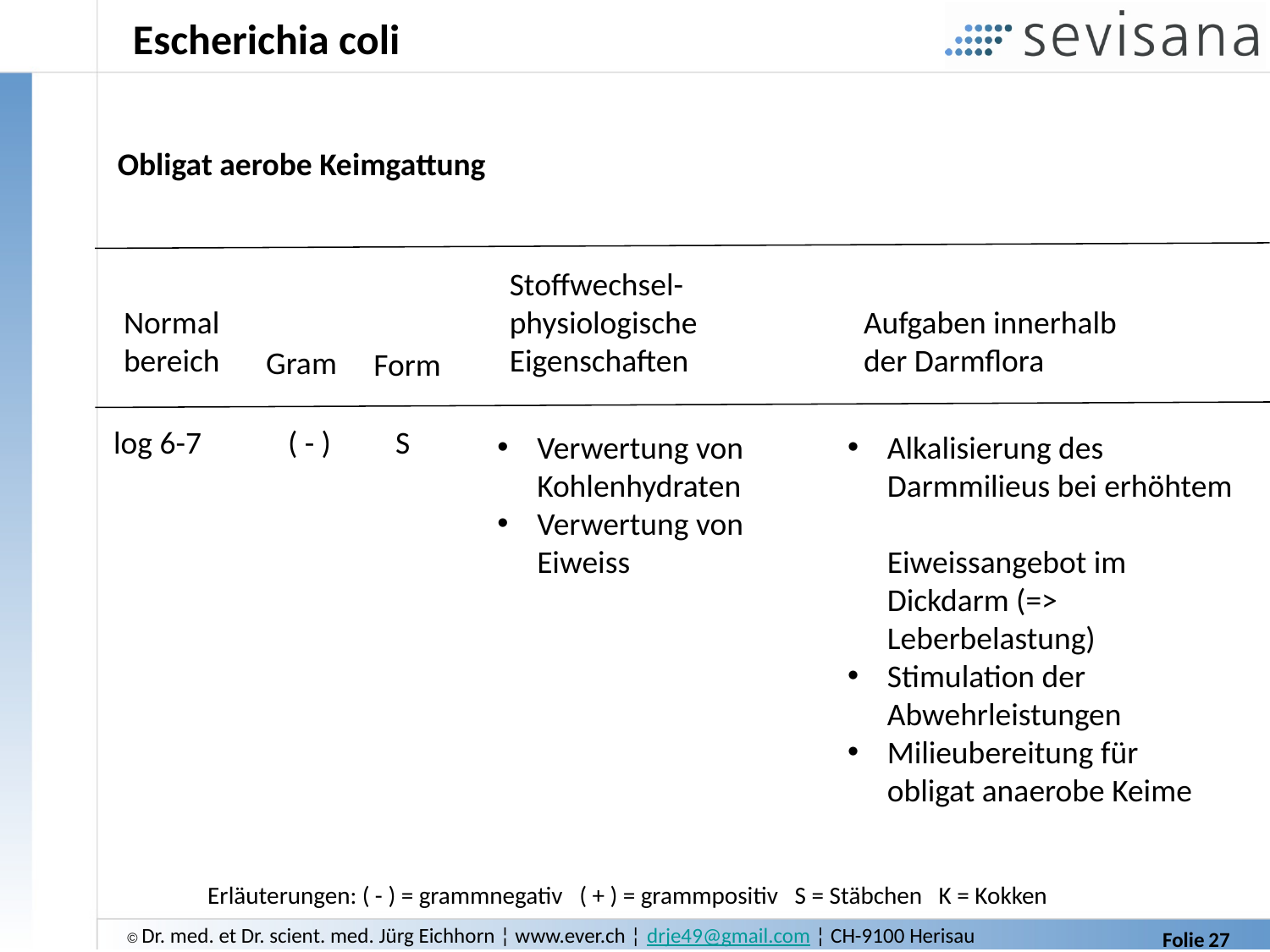

# Escherichia coli
Obligat aerobe Keimgattung

Stoffwechsel-
physiologische
Eigenschaften
Normal
bereich
Aufgaben innerhalb
der Darmflora
Gram
Form

log 6-7
S
( - )
Verwertung von
Kohlenhydraten
Verwertung von
Eiweiss
Alkalisierung des
Darmmilieus bei erhöhtem
Eiweissangebot im
Dickdarm (=> Leberbelastung)
Stimulation der
Abwehrleistungen
Milieubereitung für
obligat anaerobe Keime

Erläuterungen: ( - ) = grammnegativ   ( + ) = grammpositiv   S = Stäbchen   K = Kokken